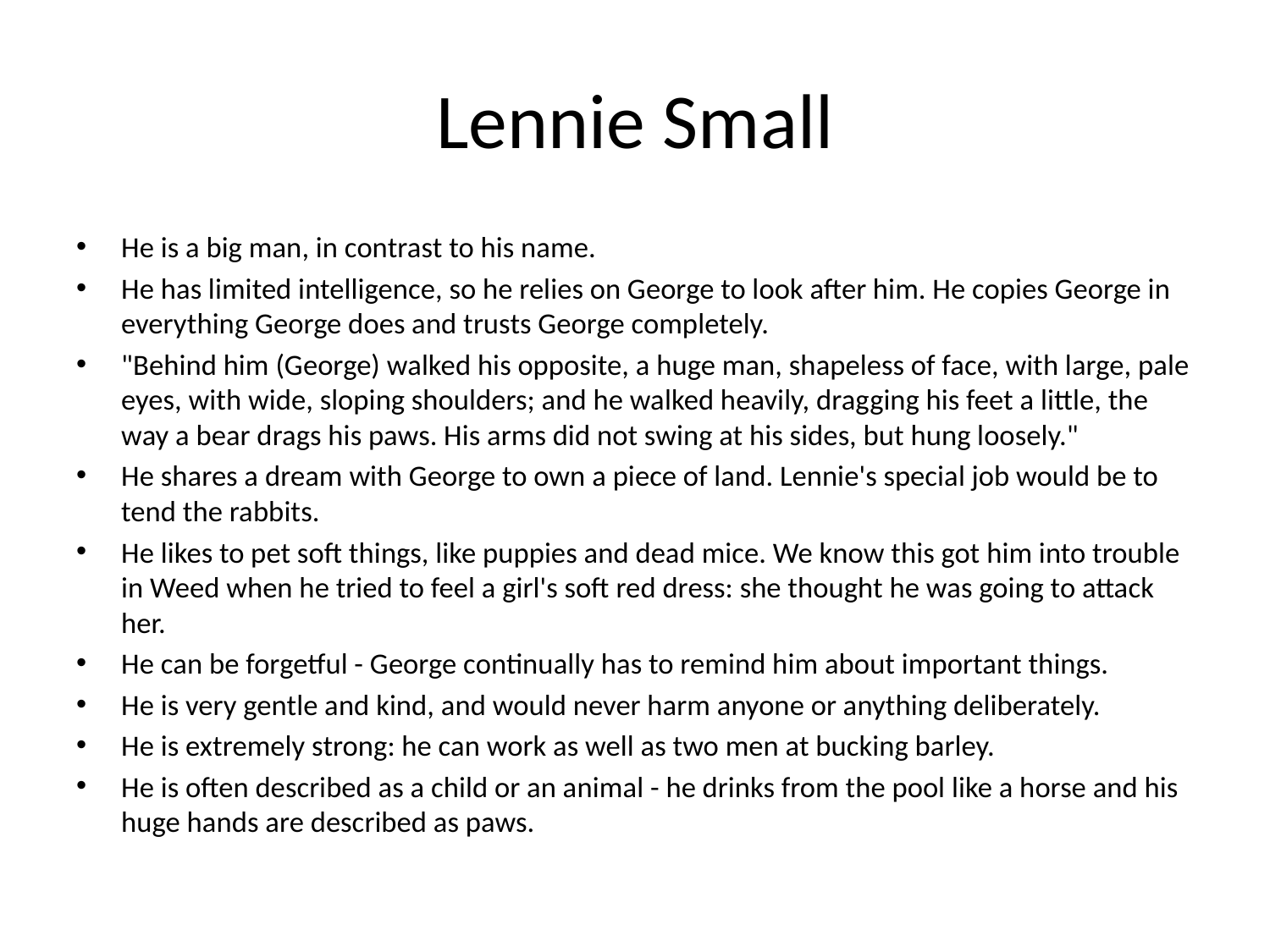

# Lennie Small
He is a big man, in contrast to his name.
He has limited intelligence, so he relies on George to look after him. He copies George in everything George does and trusts George completely.
"Behind him (George) walked his opposite, a huge man, shapeless of face, with large, pale eyes, with wide, sloping shoulders; and he walked heavily, dragging his feet a little, the way a bear drags his paws. His arms did not swing at his sides, but hung loosely."
He shares a dream with George to own a piece of land. Lennie's special job would be to tend the rabbits.
He likes to pet soft things, like puppies and dead mice. We know this got him into trouble in Weed when he tried to feel a girl's soft red dress: she thought he was going to attack her.
He can be forgetful - George continually has to remind him about important things.
He is very gentle and kind, and would never harm anyone or anything deliberately.
He is extremely strong: he can work as well as two men at bucking barley.
He is often described as a child or an animal - he drinks from the pool like a horse and his huge hands are described as paws.